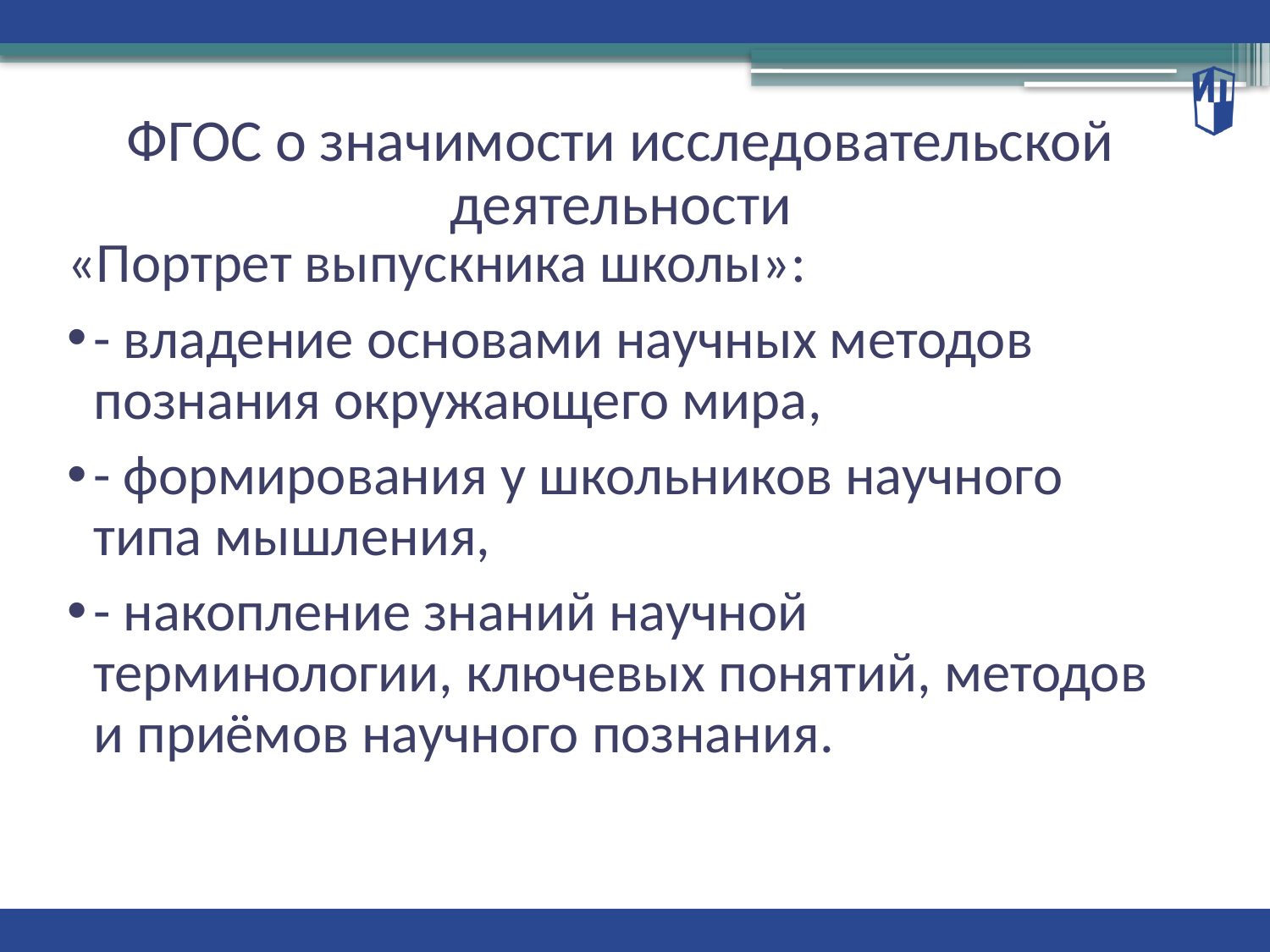

ФГОС о значимости исследовательской деятельности
«Портрет выпускника школы»:
- владение основами научных методов познания окружающего мира,
- формирования у школьников научного типа мышления,
- накопление знаний научной терминологии, ключевых понятий, методов и приёмов научного познания.